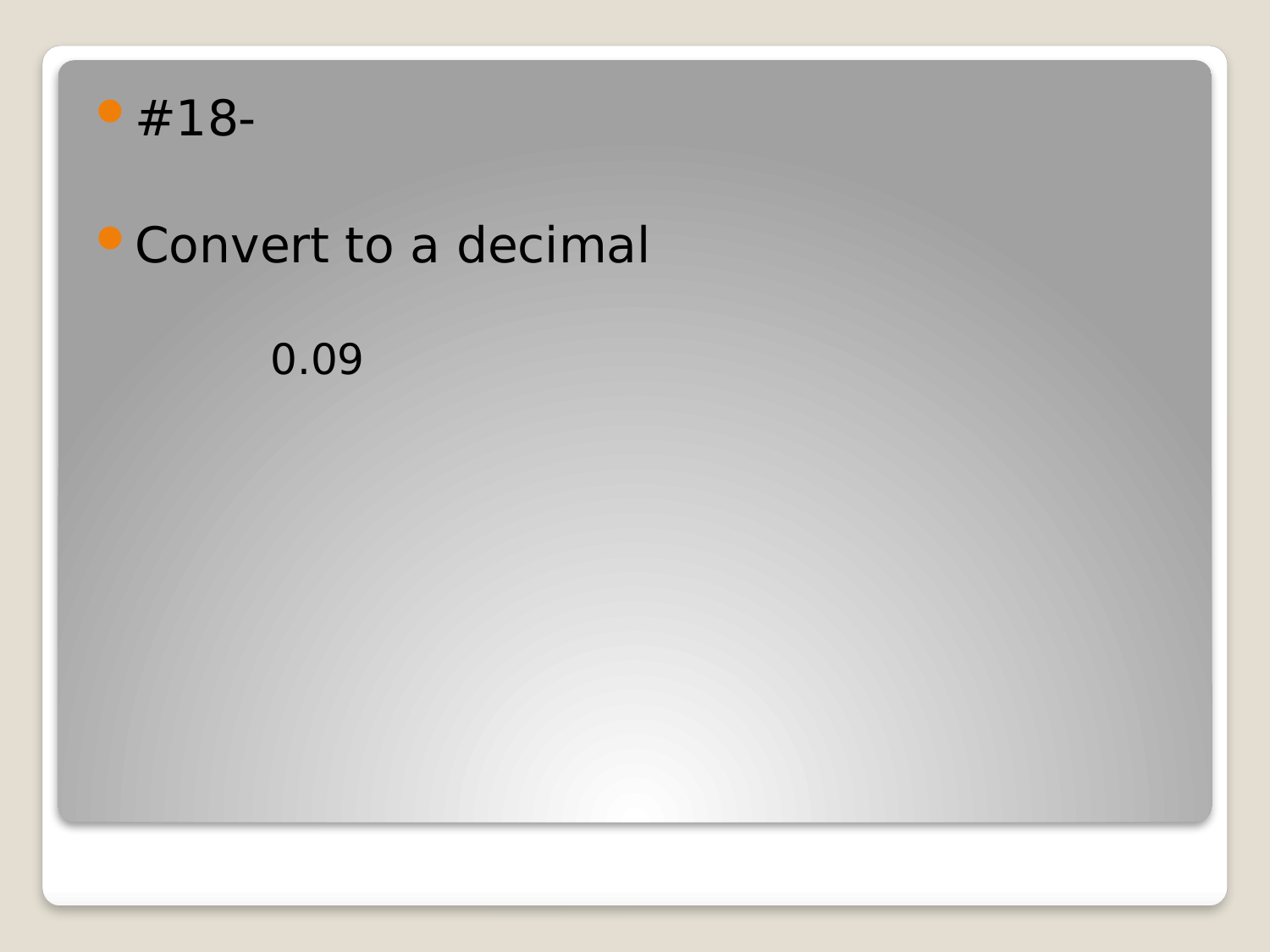

#18-

Convert to a decimal

	0.09
#